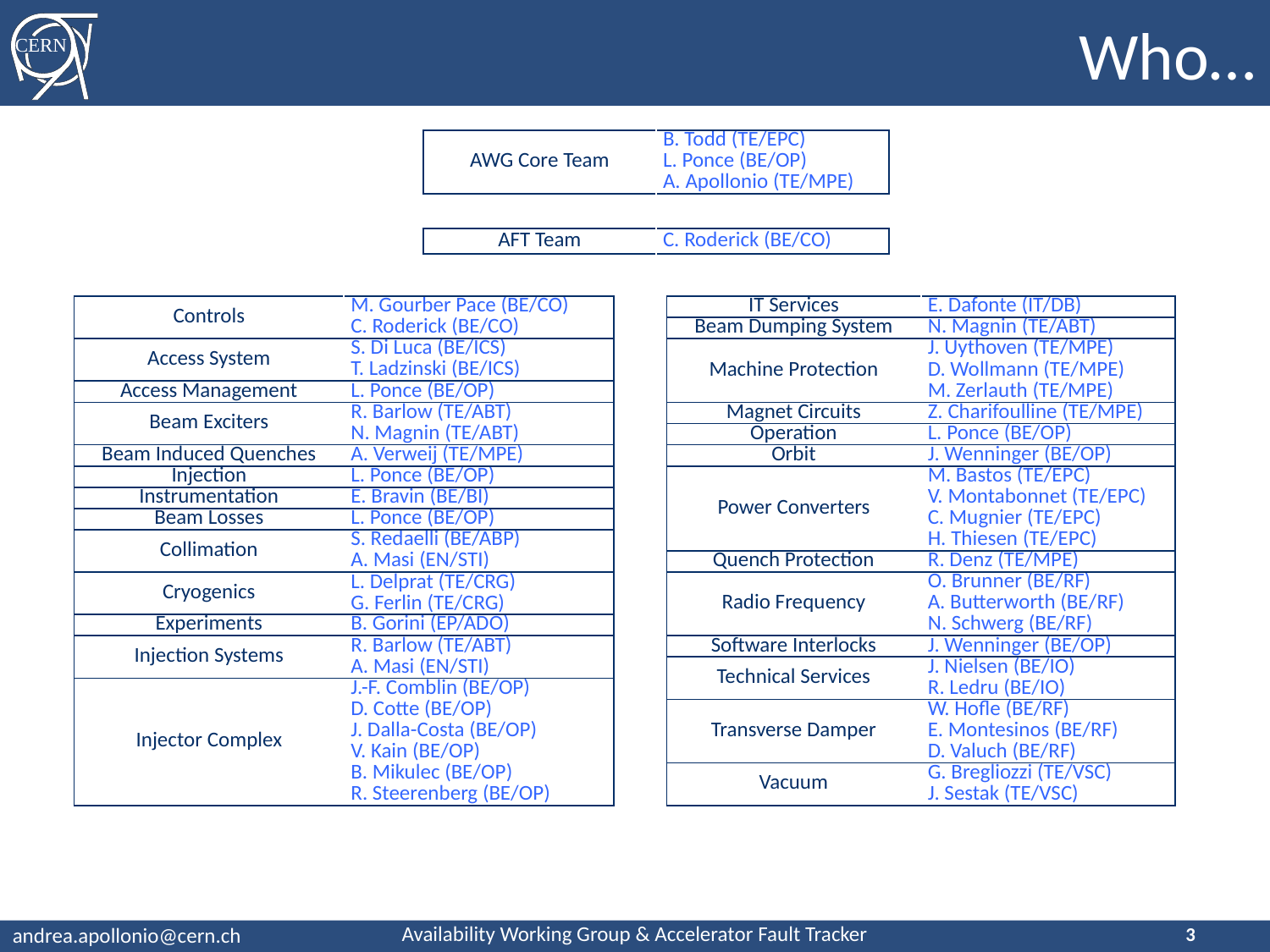

# Who…
| AWG Core Team | B. Todd (TE/EPC) L. Ponce (BE/OP) A. Apollonio (TE/MPE) |
| --- | --- |
| AFT Team | C. Roderick (BE/CO) |
| --- | --- |
| Controls | M. Gourber Pace (BE/CO) C. Roderick (BE/CO) |
| --- | --- |
| Access System | S. Di Luca (BE/ICS) T. Ladzinski (BE/ICS) |
| Access Management | L. Ponce (BE/OP) |
| Beam Exciters | R. Barlow (TE/ABT) N. Magnin (TE/ABT) |
| Beam Induced Quenches | A. Verweij (TE/MPE) |
| Injection | L. Ponce (BE/OP) |
| Instrumentation | E. Bravin (BE/BI) |
| Beam Losses | L. Ponce (BE/OP) |
| Collimation | S. Redaelli (BE/ABP) A. Masi (EN/STI) |
| Cryogenics | L. Delprat (TE/CRG) G. Ferlin (TE/CRG) |
| Experiments | B. Gorini (EP/ADO) |
| Injection Systems | R. Barlow (TE/ABT) A. Masi (EN/STI) |
| Injector Complex | J.-F. Comblin (BE/OP) D. Cotte (BE/OP) J. Dalla-Costa (BE/OP) V. Kain (BE/OP) B. Mikulec (BE/OP) R. Steerenberg (BE/OP) |
| IT Services | E. Dafonte (IT/DB) |
| --- | --- |
| Beam Dumping System | N. Magnin (TE/ABT) |
| Machine Protection | J. Uythoven (TE/MPE) D. Wollmann (TE/MPE) M. Zerlauth (TE/MPE) |
| Magnet Circuits | Z. Charifoulline (TE/MPE) |
| Operation | L. Ponce (BE/OP) |
| Orbit | J. Wenninger (BE/OP) |
| Power Converters | M. Bastos (TE/EPC) V. Montabonnet (TE/EPC) C. Mugnier (TE/EPC) H. Thiesen (TE/EPC) |
| Quench Protection | R. Denz (TE/MPE) |
| Radio Frequency | O. Brunner (BE/RF) A. Butterworth (BE/RF) N. Schwerg (BE/RF) |
| Software Interlocks | J. Wenninger (BE/OP) |
| Technical Services | J. Nielsen (BE/IO) R. Ledru (BE/IO) |
| Transverse Damper | W. Hofle (BE/RF) E. Montesinos (BE/RF) D. Valuch (BE/RF) |
| Vacuum | G. Bregliozzi (TE/VSC) J. Sestak (TE/VSC) |
3